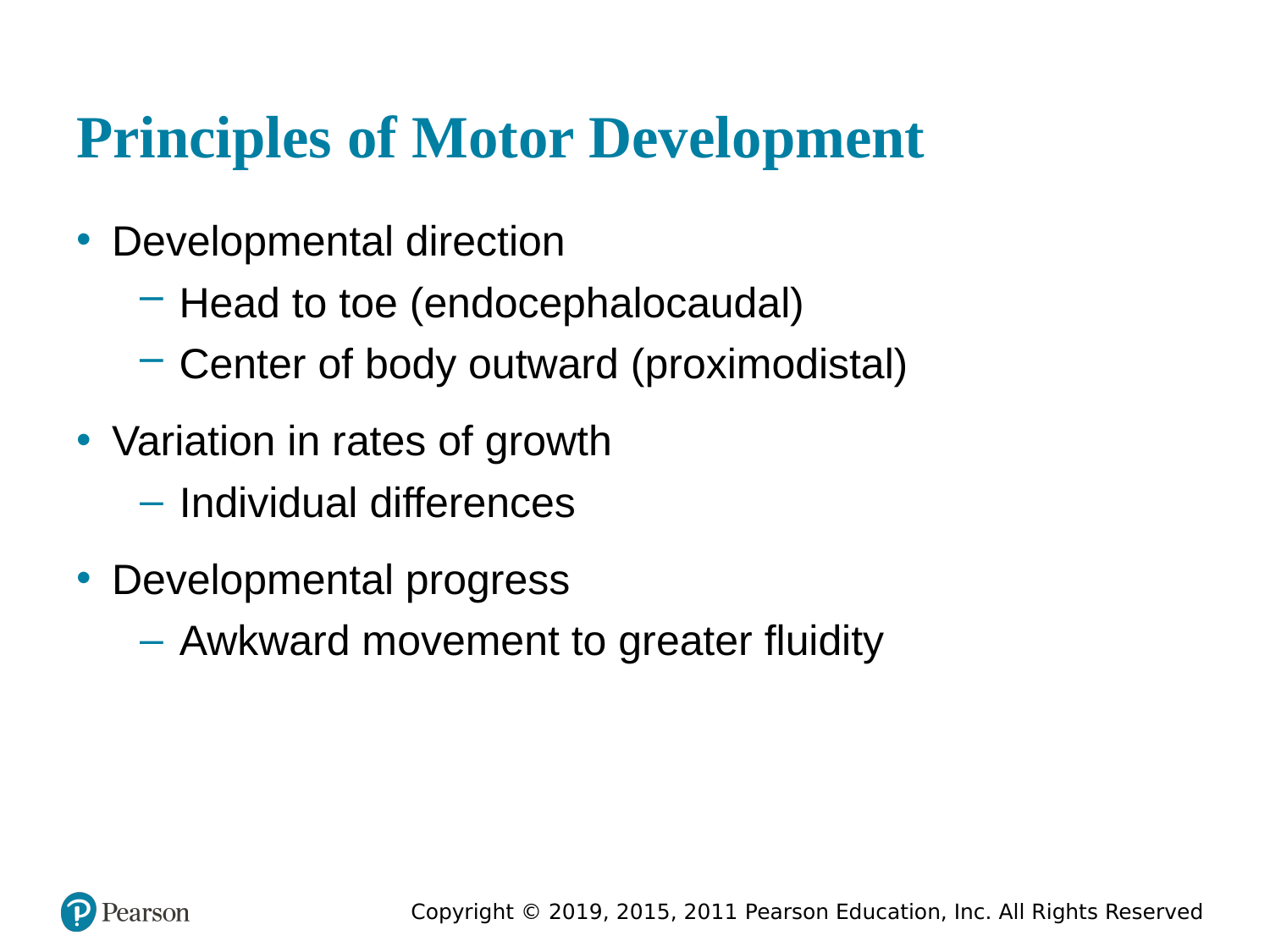

# Principles of Motor Development
Developmental direction
Head to toe (endocephalocaudal)
Center of body outward (proximodistal)
Variation in rates of growth
Individual differences
Developmental progress
Awkward movement to greater fluidity